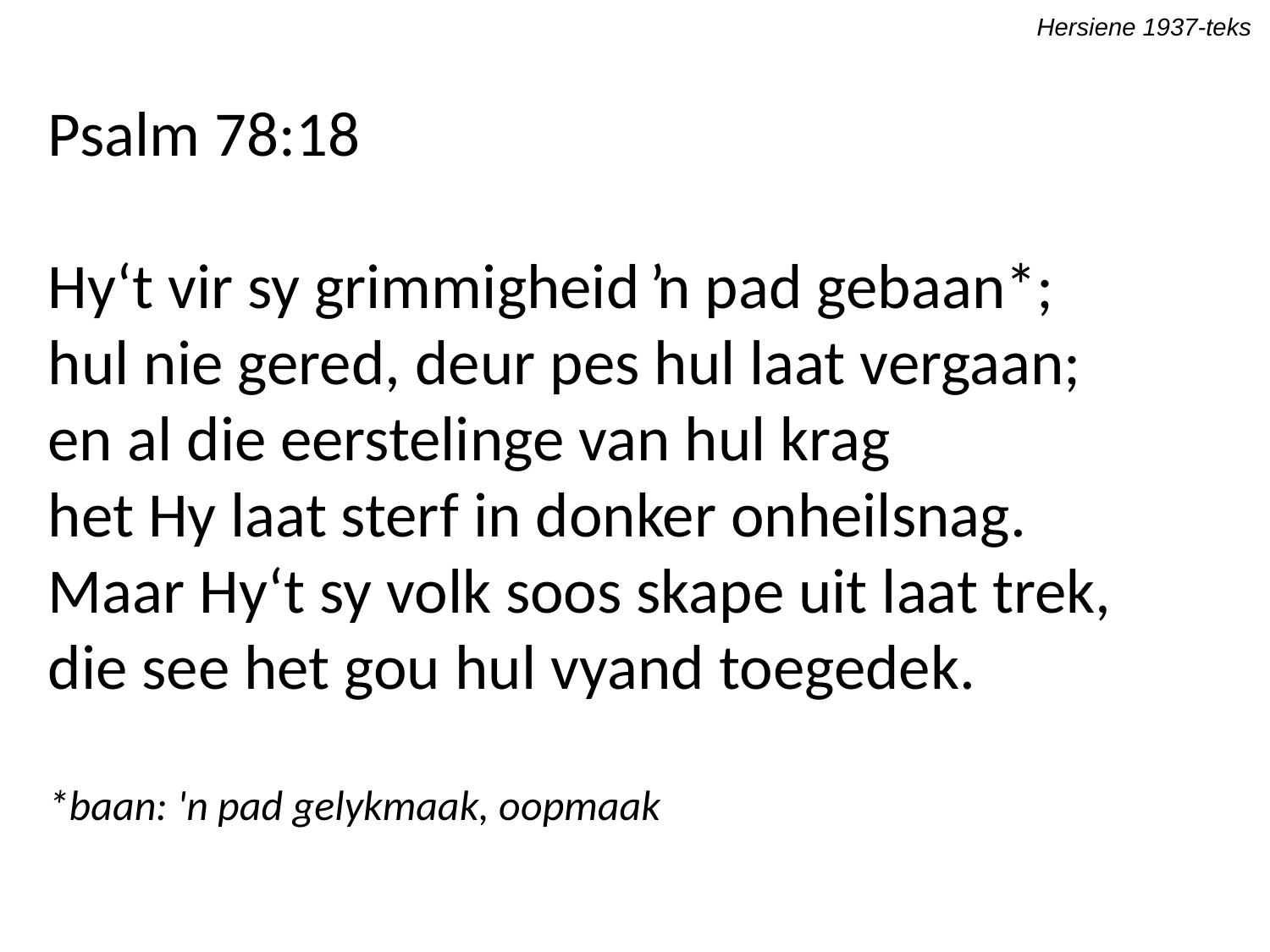

Hersiene 1937-teks
Psalm 78:18

Hy‘t vir sy grimmigheid ŉ pad gebaan*;
hul nie gered, deur pes hul laat vergaan;
en al die eerstelinge van hul krag
het Hy laat sterf in donker onheilsnag.
Maar Hy‘t sy volk soos skape uit laat trek,
die see het gou hul vyand toegedek.

*baan: 'n pad gelykmaak, oopmaak